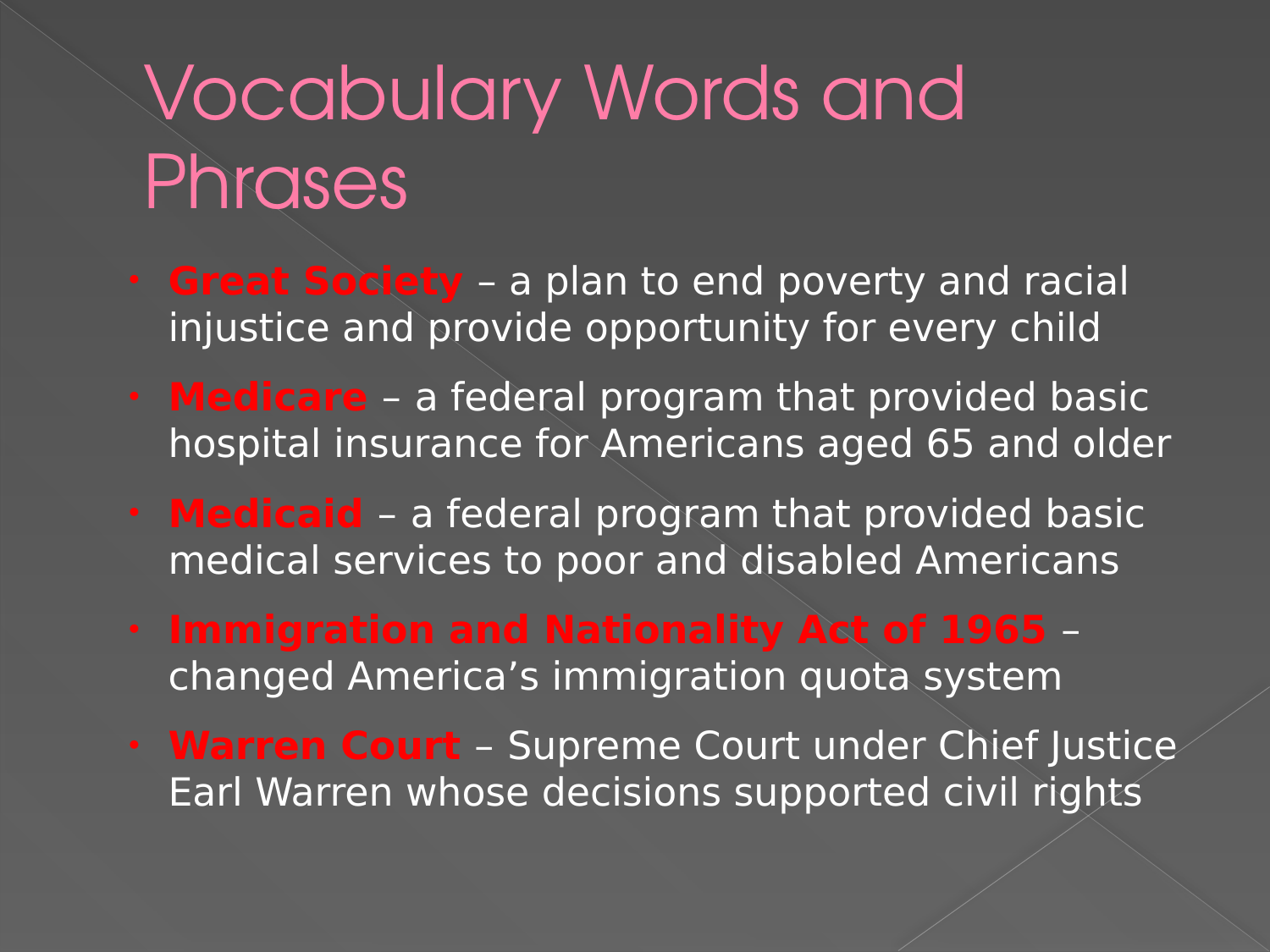

# Vocabulary Words and Phrases
Great Society – a plan to end poverty and racial injustice and provide opportunity for every child
Medicare – a federal program that provided basic hospital insurance for Americans aged 65 and older
Medicaid – a federal program that provided basic medical services to poor and disabled Americans
Immigration and Nationality Act of 1965 –changed America’s immigration quota system
Warren Court – Supreme Court under Chief Justice Earl Warren whose decisions supported civil rights